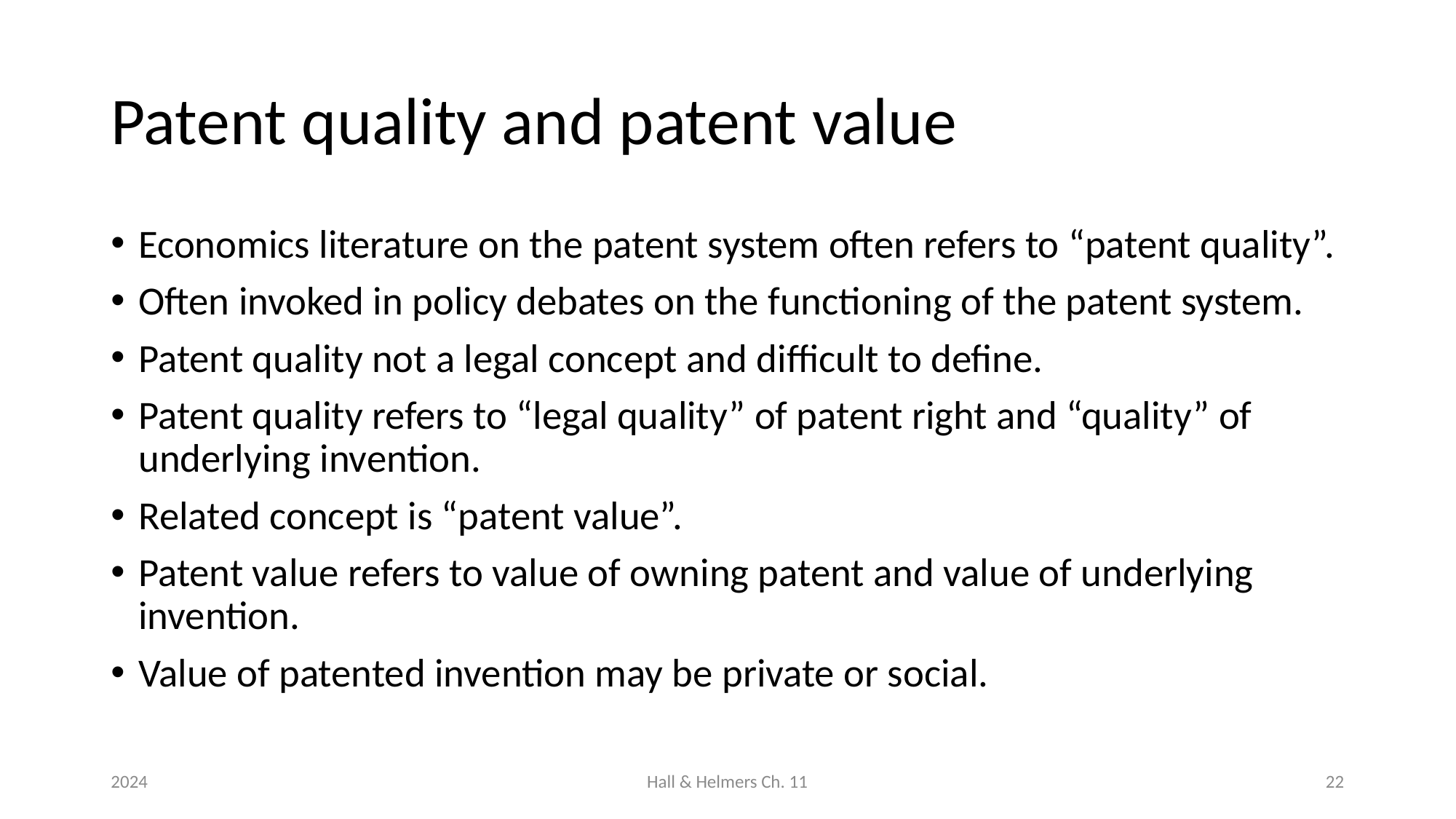

# Patent quality and patent value
Economics literature on the patent system often refers to “patent quality”.
Often invoked in policy debates on the functioning of the patent system.
Patent quality not a legal concept and difficult to define.
Patent quality refers to “legal quality” of patent right and “quality” of underlying invention.
Related concept is “patent value”.
Patent value refers to value of owning patent and value of underlying invention.
Value of patented invention may be private or social.
2024
Hall & Helmers Ch. 11
22